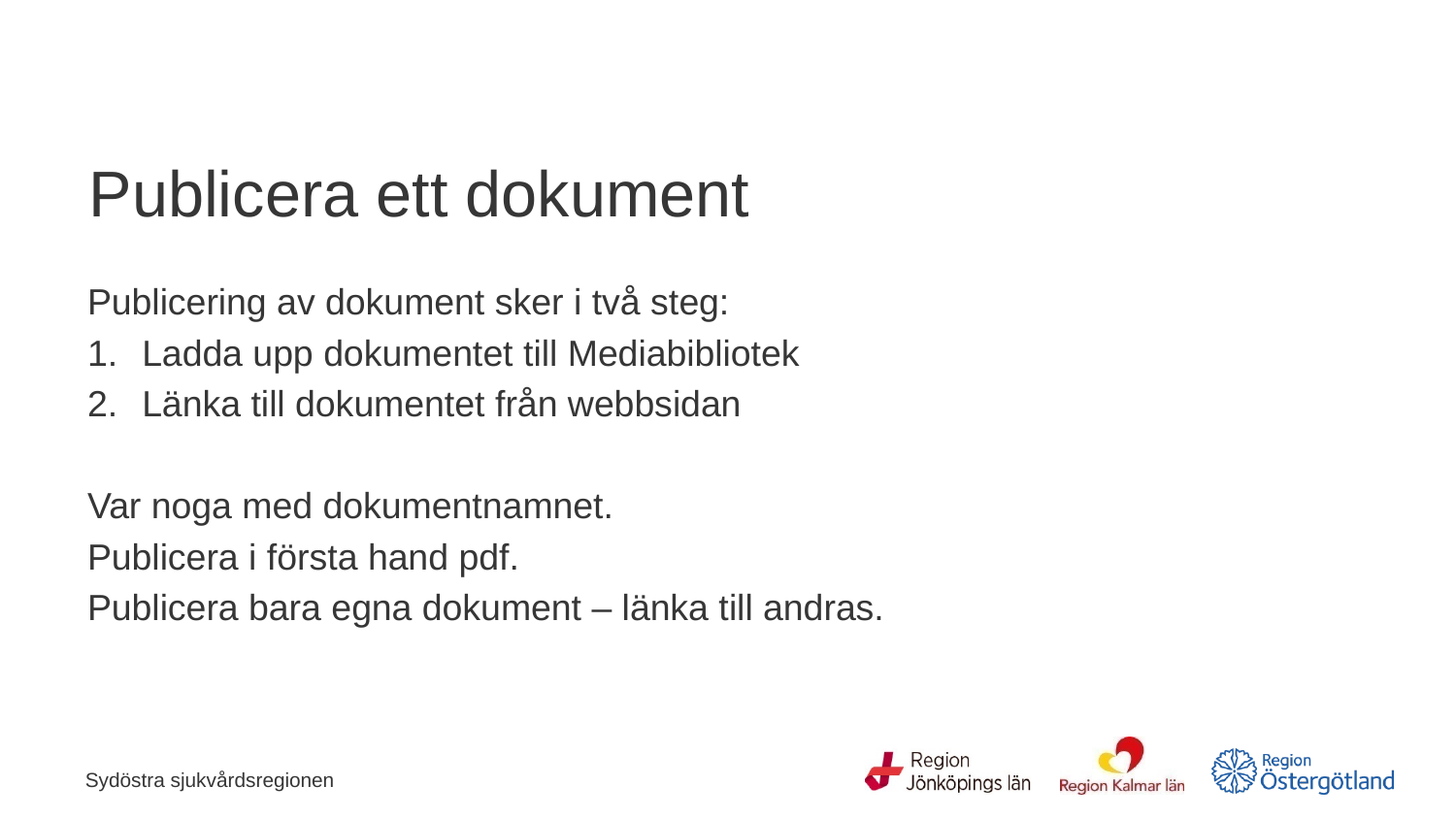

# Publicera ett dokument
Publicering av dokument sker i två steg:
Ladda upp dokumentet till Mediabibliotek
Länka till dokumentet från webbsidan

Var noga med dokumentnamnet.
Publicera i första hand pdf.
Publicera bara egna dokument – länka till andras.